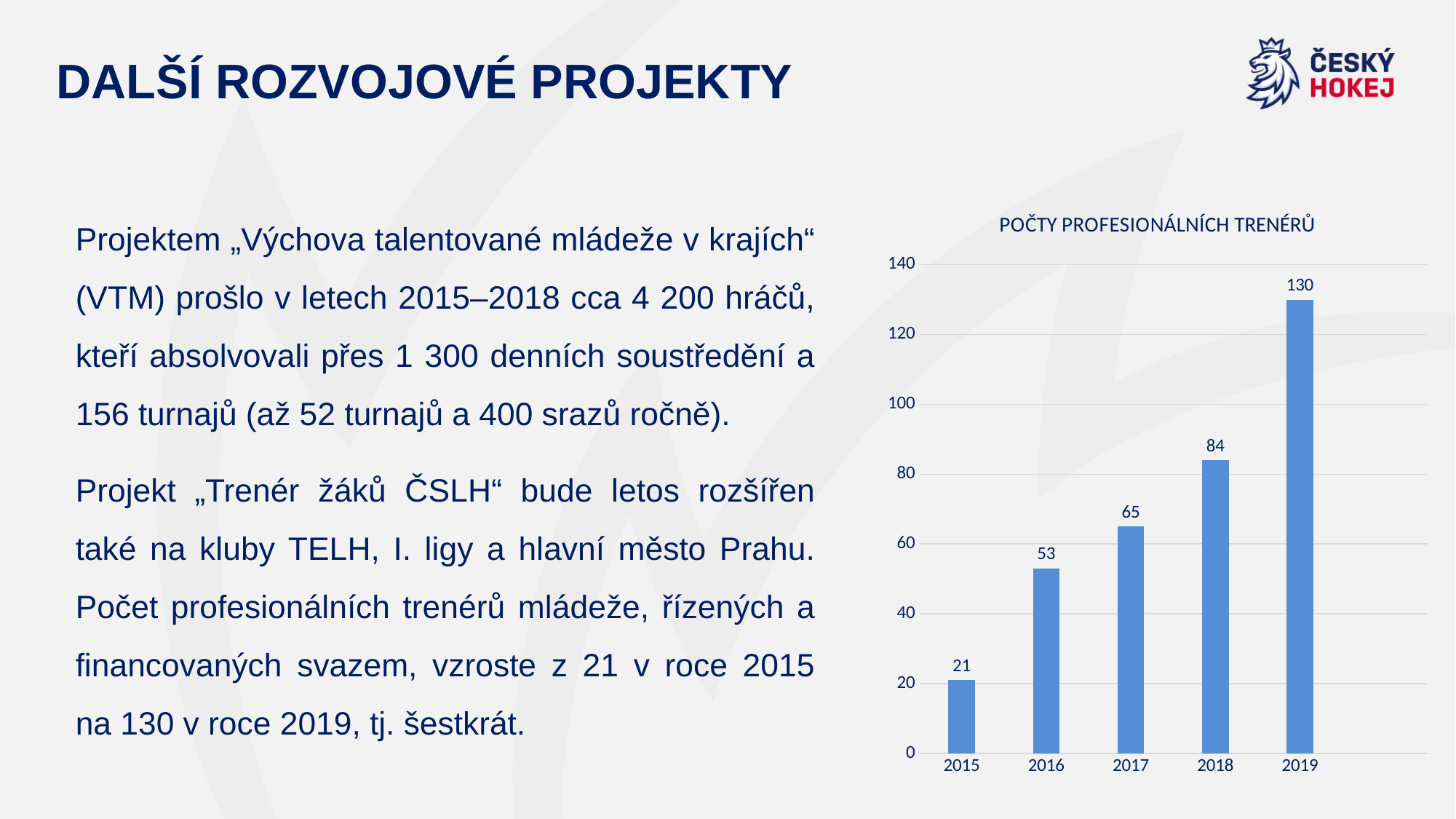

# DALŠÍ ROZVOJOVÉ PROJEKTY
Projektem „Výchova talentované mládeže v krajích“ (VTM) prošlo v letech 2015–2018 cca 4 200 hráčů, kteří absolvovali přes 1 300 denních soustředění a 156 turnajů (až 52 turnajů a 400 srazů ročně).
Projekt „Trenér žáků ČSLH“ bude letos rozšířen také na kluby TELH, I. ligy a hlavní město Prahu. Počet profesionálních trenérů mládeže, řízených a financovaných svazem, vzroste z 21 v roce 2015 na 130 v roce 2019, tj. šestkrát.

### Chart: POČTY PROFESIONÁLNÍCH TRENÉRŮ

| Category | Výnosy |
|---|---|
| 2015 | 21.0 |
| 2016 | 53.0 |
| 2017 | 65.0 |
| 2018 | 84.0 |
| 2019 | 130.0 |
|  | None |